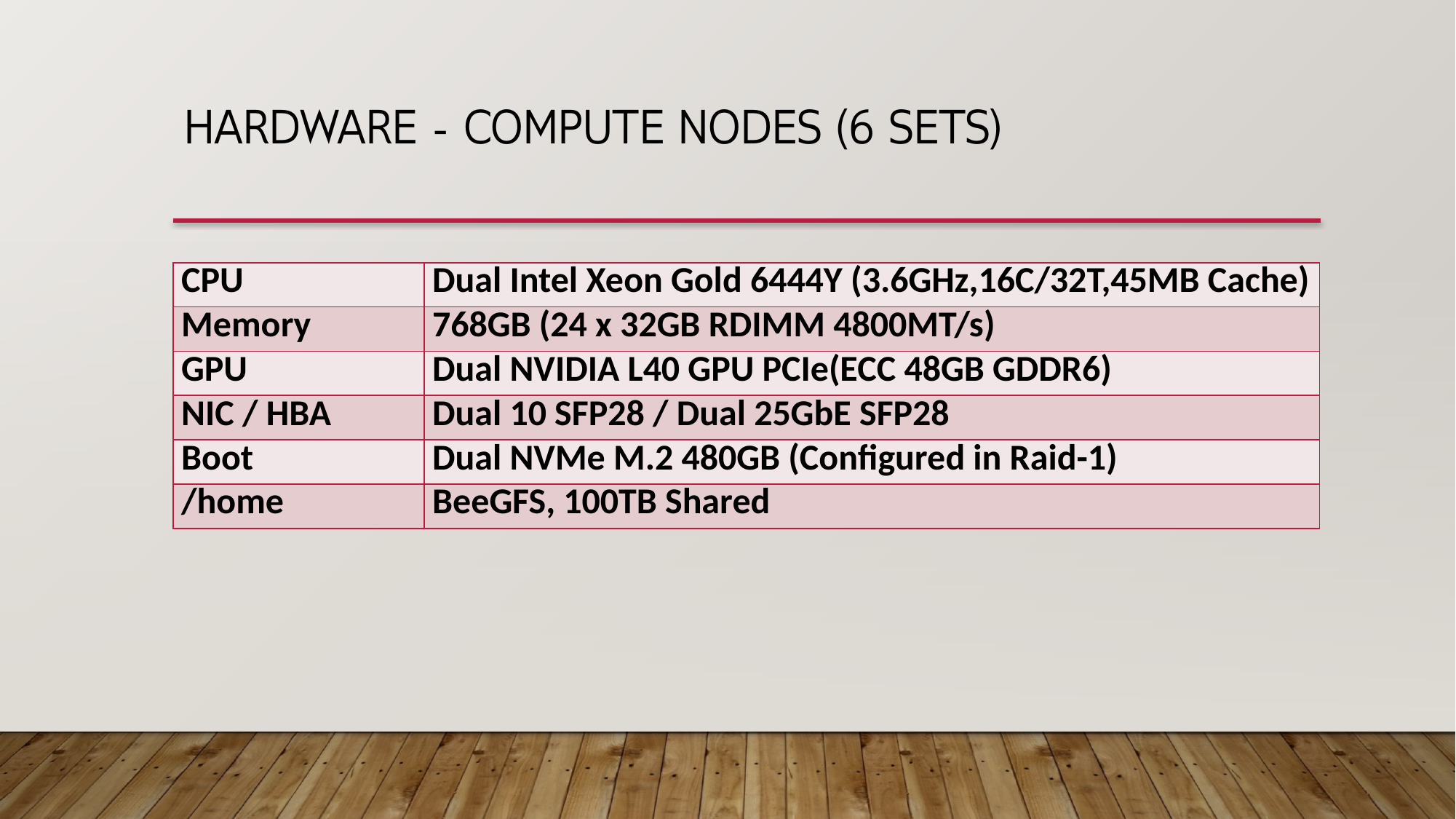

# Hardware - Compute Nodes (6 sets)
| CPU | Dual Intel Xeon Gold 6444Y (3.6GHz,16C/32T,45MB Cache) |
| --- | --- |
| Memory | 768GB (24 x 32GB RDIMM 4800MT/s) |
| GPU | Dual NVIDIA L40 GPU PCIe(ECC 48GB GDDR6) |
| NIC / HBA | Dual 10 SFP28 / Dual 25GbE SFP28 |
| Boot | Dual NVMe M.2 480GB (Configured in Raid-1) |
| /home | BeeGFS, 100TB Shared |